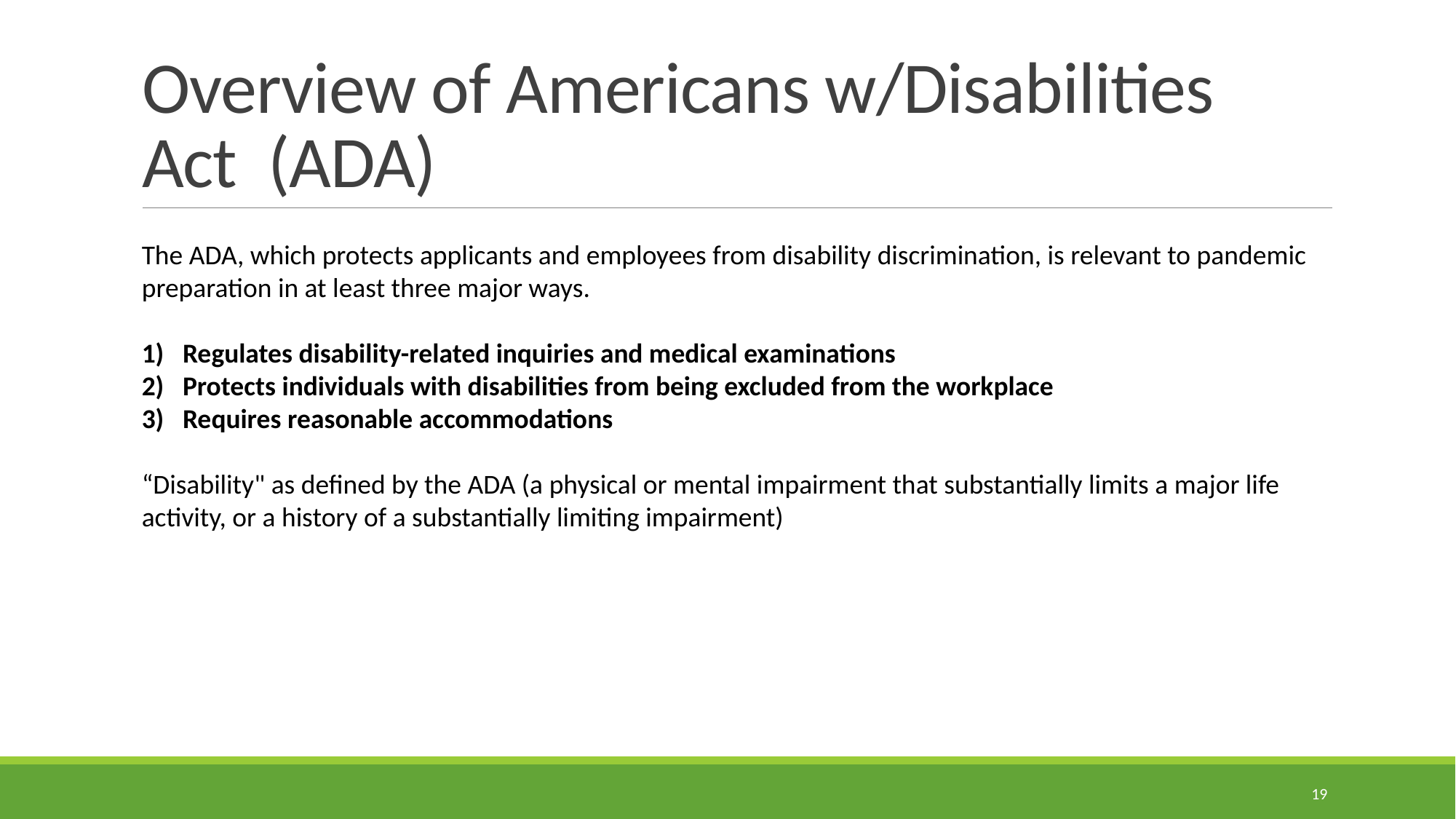

# Overview of Americans w/Disabilities Act  (ADA)
The ADA, which protects applicants and employees from disability discrimination, is relevant to pandemic preparation in at least three major ways.

Regulates disability-related inquiries and medical examinations
Protects individuals with disabilities from being excluded from the workplace
Requires reasonable accommodations

“Disability" as defined by the ADA (a physical or mental impairment that substantially limits a major life activity, or a history of a substantially limiting impairment)

19